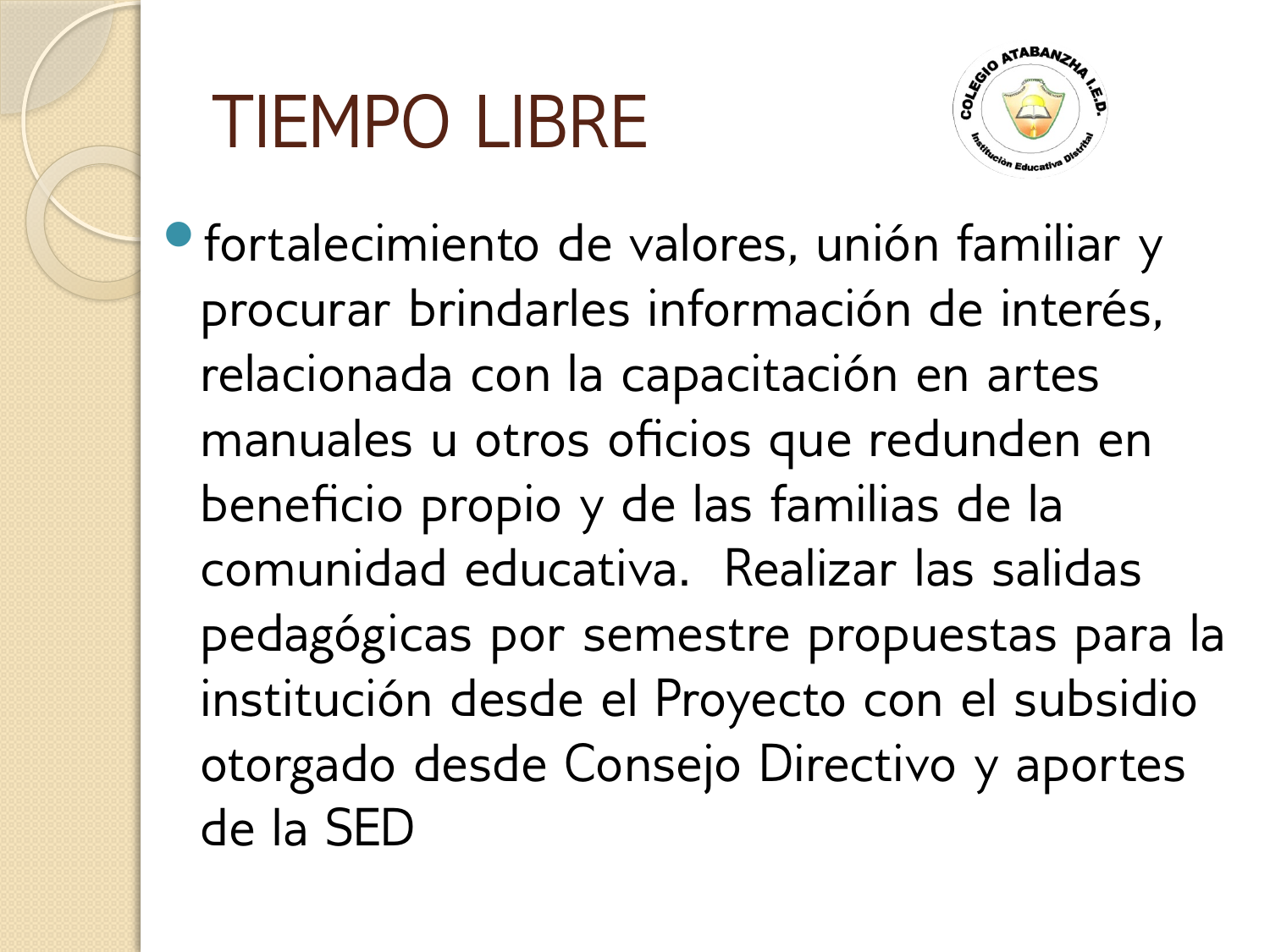

# TIEMPO LIBRE

fortalecimiento de valores, unión familiar y procurar brindarles información de interés, relacionada con la capacitación en artes manuales u otros oficios que redunden en beneficio propio y de las familias de la comunidad educativa.  Realizar las salidas pedagógicas por semestre propuestas para la institución desde el Proyecto con el subsidio otorgado desde Consejo Directivo y aportes de la SED